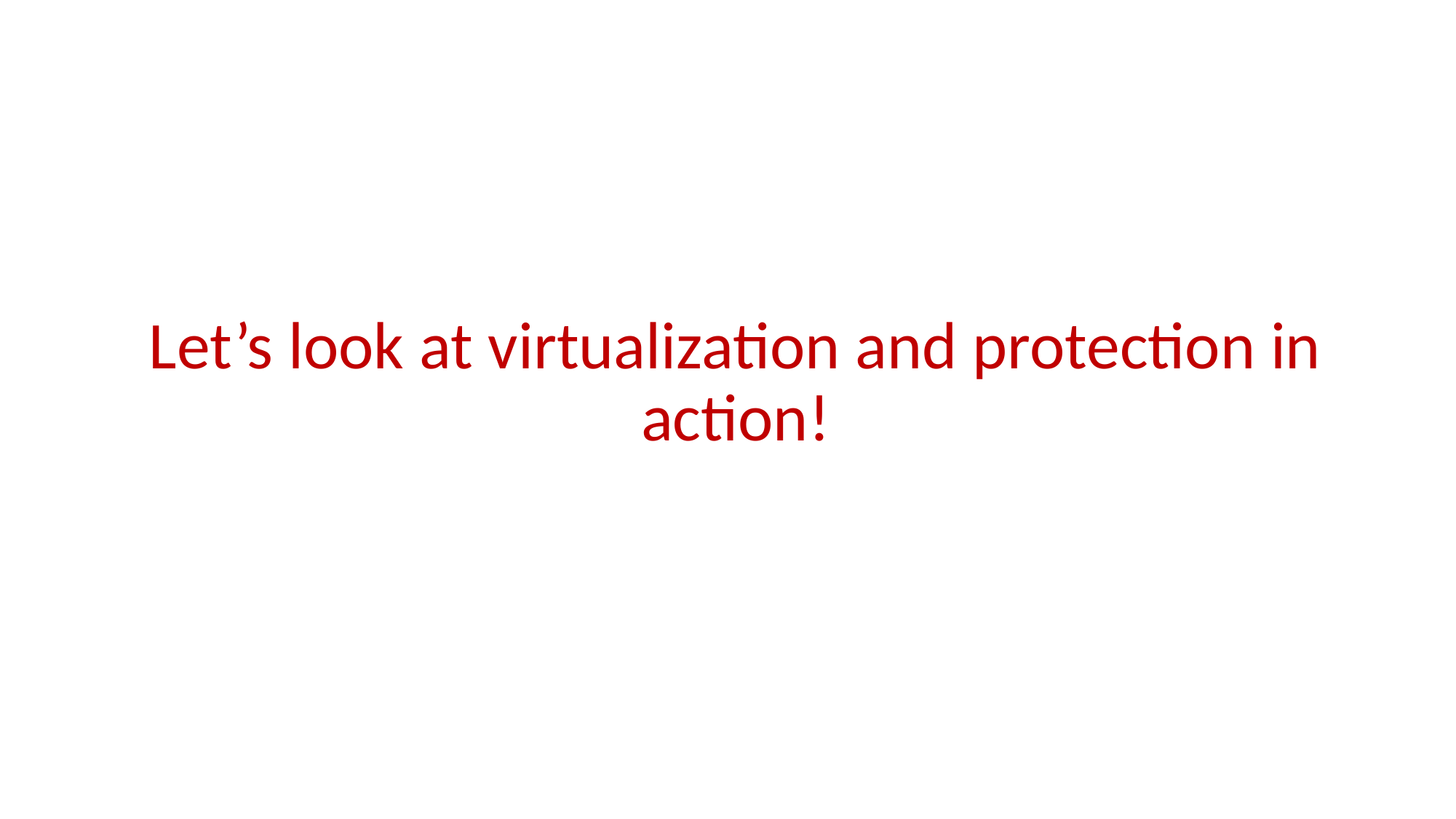

# Let’s look at virtualization and protection in action!